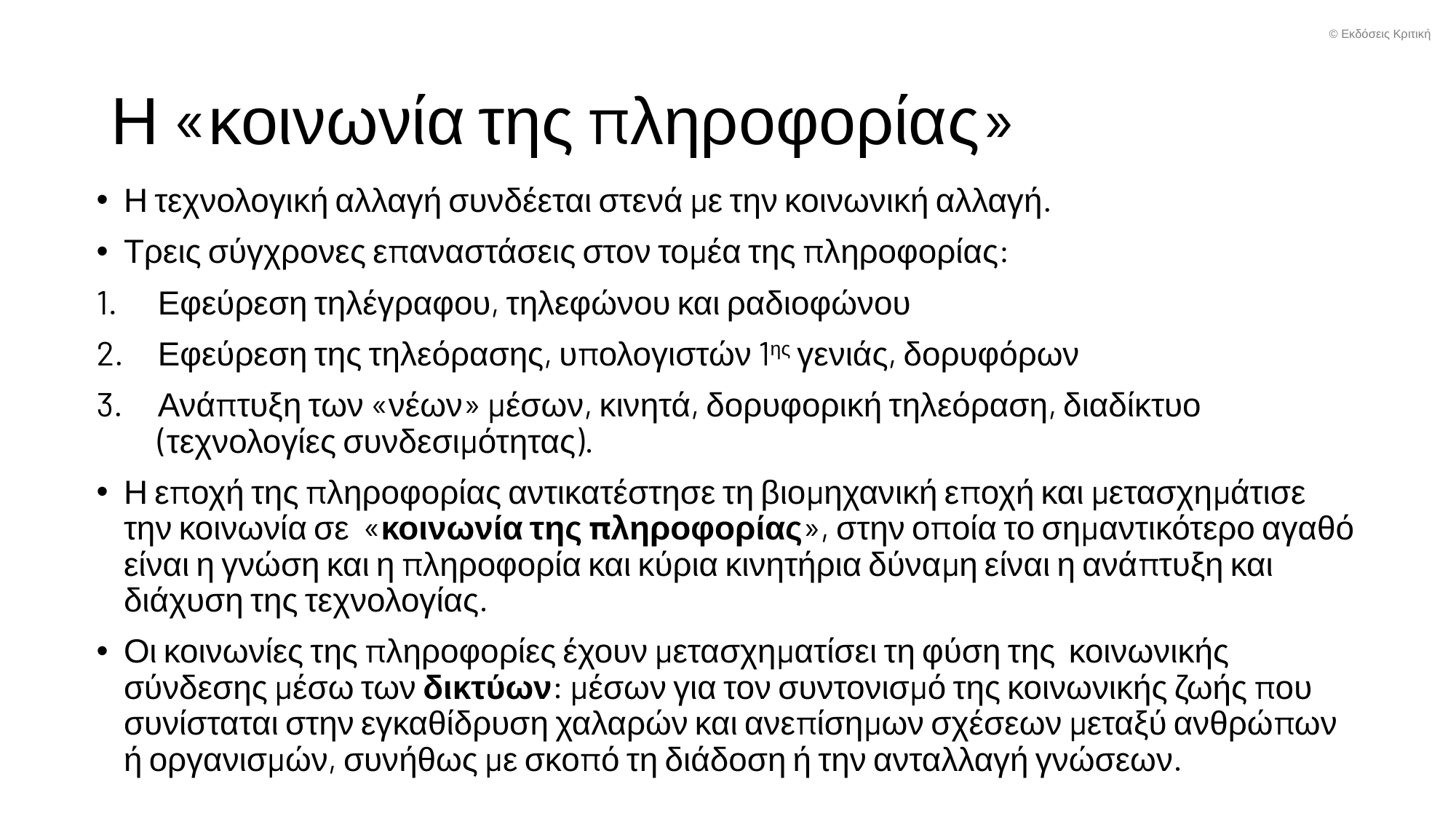

© Εκδόσεις Κριτική

# Η «κοινωνία της πληροφορίας»
Η τεχνολογική αλλαγή συνδέεται στενά με την κοινωνική αλλαγή.
Τρεις σύγχρονες επαναστάσεις στον τομέα της πληροφορίας:
Εφεύρεση τηλέγραφου, τηλεφώνου και ραδιοφώνου
Εφεύρεση της τηλεόρασης, υπολογιστών 1ης γενιάς, δορυφόρων
Ανάπτυξη των «νέων» μέσων, κινητά, δορυφορική τηλεόραση, διαδίκτυο (τεχνολογίες συνδεσιμότητας).
Η εποχή της πληροφορίας αντικατέστησε τη βιομηχανική εποχή και μετασχημάτισε την κοινωνία σε  «κοινωνία της πληροφορίας», στην οποία το σημαντικότερο αγαθό είναι η γνώση και η πληροφορία και κύρια κινητήρια δύναμη είναι η ανάπτυξη και διάχυση της τεχνολογίας.
Οι κοινωνίες της πληροφορίες έχουν μετασχηματίσει τη φύση της  κοινωνικής σύνδεσης μέσω των δικτύων: μέσων για τον συντονισμό της κοινωνικής ζωής που συνίσταται στην εγκαθίδρυση χαλαρών και ανεπίσημων σχέσεων μεταξύ ανθρώπων ή οργανισμών, συνήθως με σκοπό τη διάδοση ή την ανταλλαγή γνώσεων.